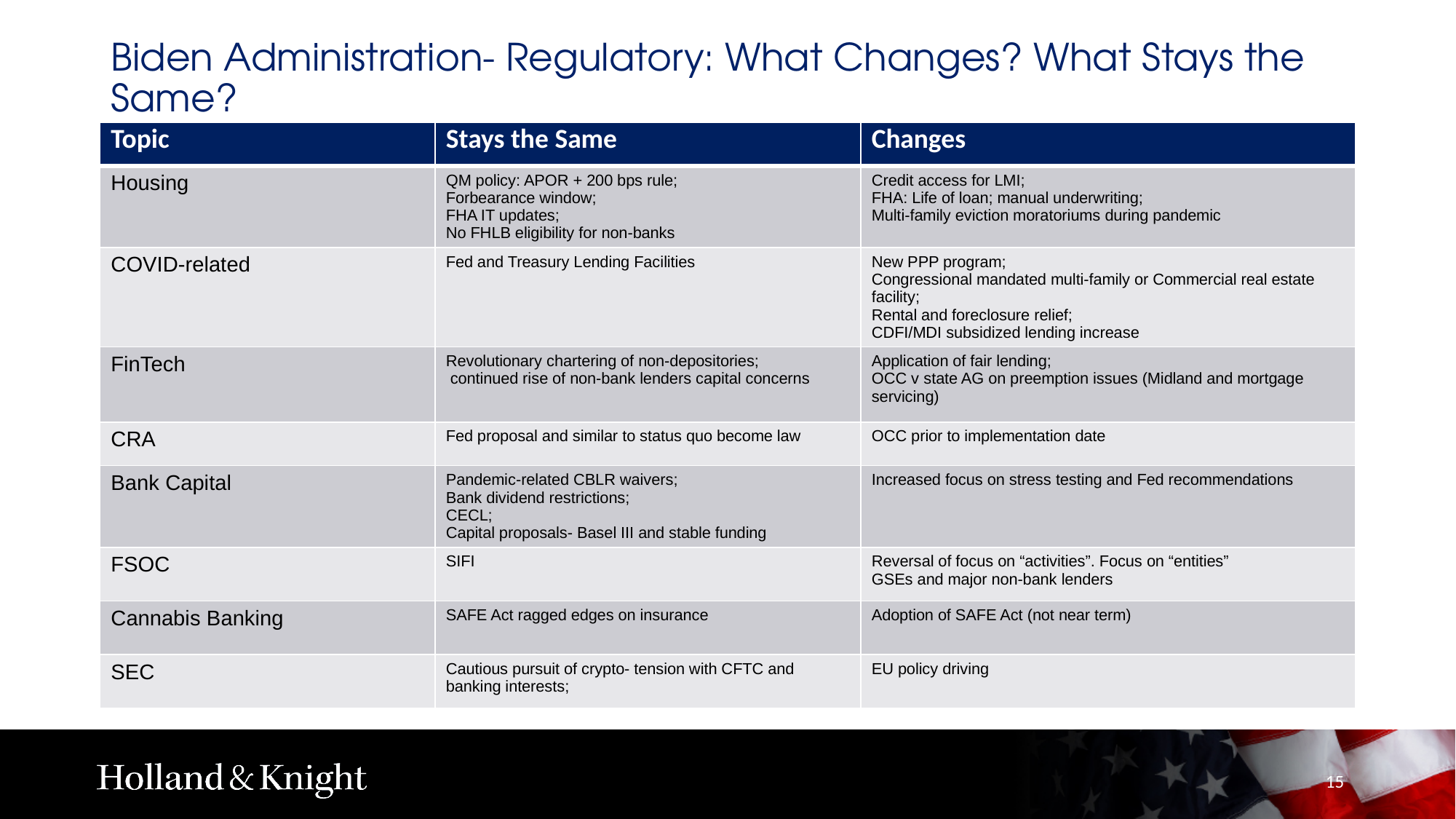

# Biden Administration- Regulatory: What Changes? What Stays the Same?
| Topic | Stays the Same | Changes |
| --- | --- | --- |
| Housing | QM policy: APOR + 200 bps rule; Forbearance window; FHA IT updates; No FHLB eligibility for non-banks | Credit access for LMI; FHA: Life of loan; manual underwriting; Multi-family eviction moratoriums during pandemic |
| COVID-related | Fed and Treasury Lending Facilities | New PPP program; Congressional mandated multi-family or Commercial real estate facility; Rental and foreclosure relief; CDFI/MDI subsidized lending increase |
| FinTech | Revolutionary chartering of non-depositories; continued rise of non-bank lenders capital concerns | Application of fair lending; OCC v state AG on preemption issues (Midland and mortgage servicing) |
| CRA | Fed proposal and similar to status quo become law | OCC prior to implementation date |
| Bank Capital | Pandemic-related CBLR waivers; Bank dividend restrictions; CECL; Capital proposals- Basel III and stable funding | Increased focus on stress testing and Fed recommendations |
| FSOC | SIFI | Reversal of focus on “activities”. Focus on “entities” GSEs and major non-bank lenders |
| Cannabis Banking | SAFE Act ragged edges on insurance | Adoption of SAFE Act (not near term) |
| SEC | Cautious pursuit of crypto- tension with CFTC and banking interests; | EU policy driving |
15